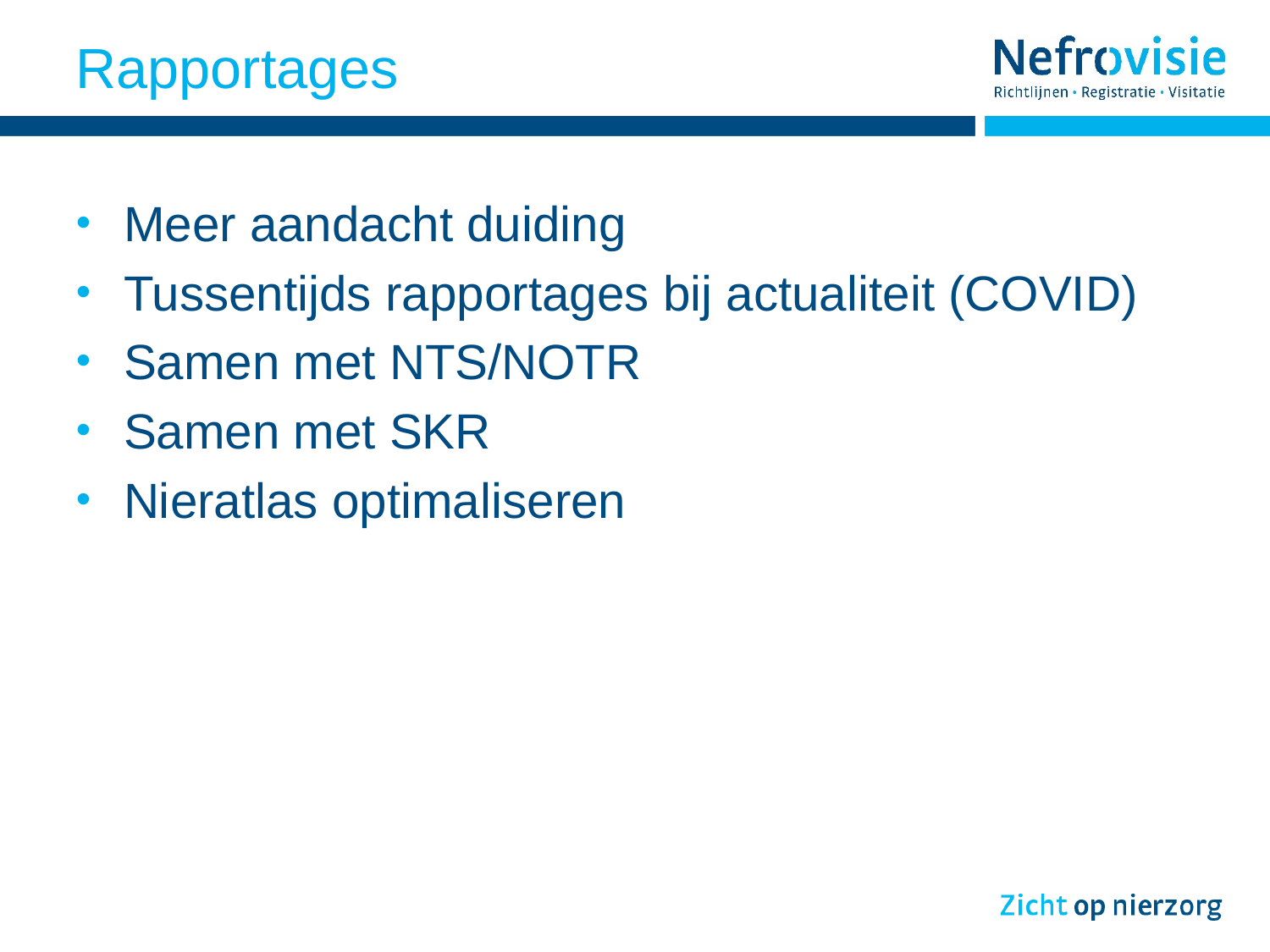

# Rapportages
Meer aandacht duiding
Tussentijds rapportages bij actualiteit (COVID)
Samen met NTS/NOTR
Samen met SKR
Nieratlas optimaliseren